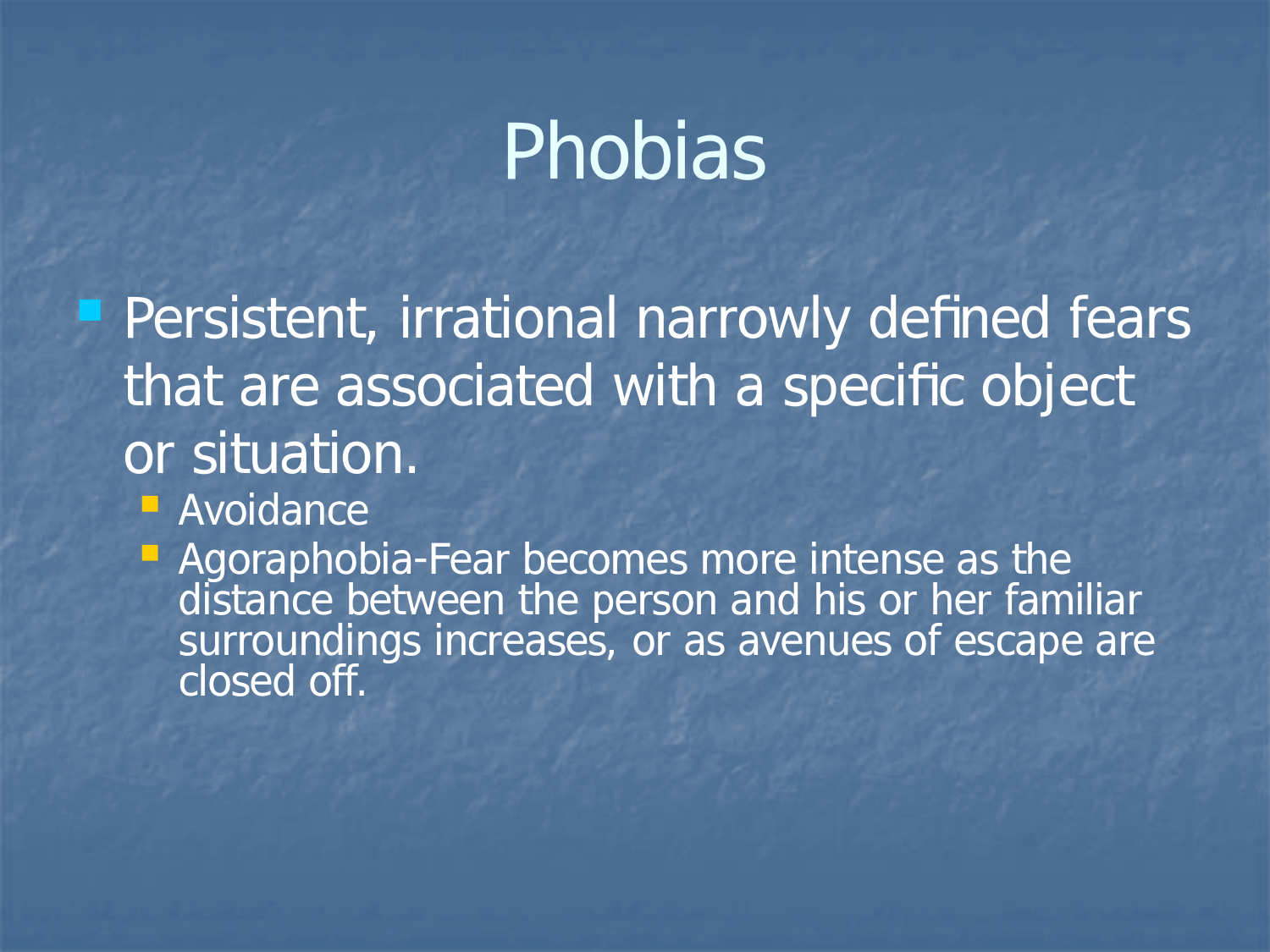

# Phobias
Persistent, irrational narrowly defined fears that are associated with a specific object or situation.
Avoidance
Agoraphobia-Fear becomes more intense as the distance between the person and his or her familiar surroundings increases, or as avenues of escape are closed off.